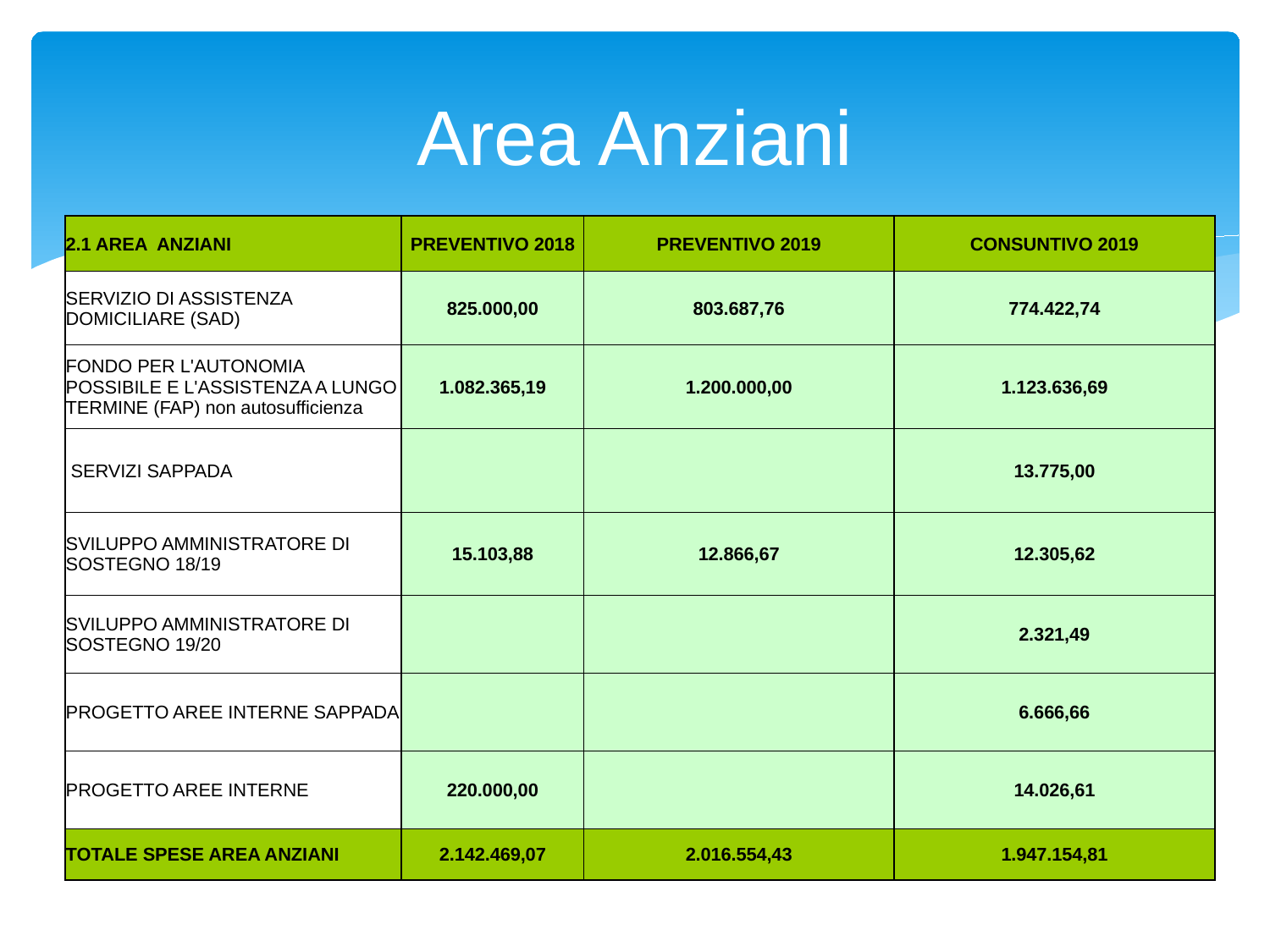

# Area Anziani
| 2.1 AREA ANZIANI | PREVENTIVO 2018 | PREVENTIVO 2019 |  | CONSUNTIVO 2019 |
| --- | --- | --- | --- | --- |
| SERVIZIO DI ASSISTENZA DOMICILIARE (SAD) | 825.000,00 | 803.687,76 |  | 774.422,74 |
| FONDO PER L'AUTONOMIA POSSIBILE E L'ASSISTENZA A LUNGO TERMINE (FAP) non autosufficienza | 1.082.365,19 | 1.200.000,00 |  | 1.123.636,69 |
| SERVIZI SAPPADA |  |  |  | 13.775,00 |
| SVILUPPO AMMINISTRATORE DI SOSTEGNO 18/19 | 15.103,88 | 12.866,67 |  | 12.305,62 |
| SVILUPPO AMMINISTRATORE DI SOSTEGNO 19/20 |  |  |  | 2.321,49 |
| PROGETTO AREE INTERNE SAPPADA |  |  |  | 6.666,66 |
| PROGETTO AREE INTERNE | 220.000,00 |  |  | 14.026,61 |
| TOTALE SPESE AREA ANZIANI | 2.142.469,07 | 2.016.554,43 |  | 1.947.154,81 |